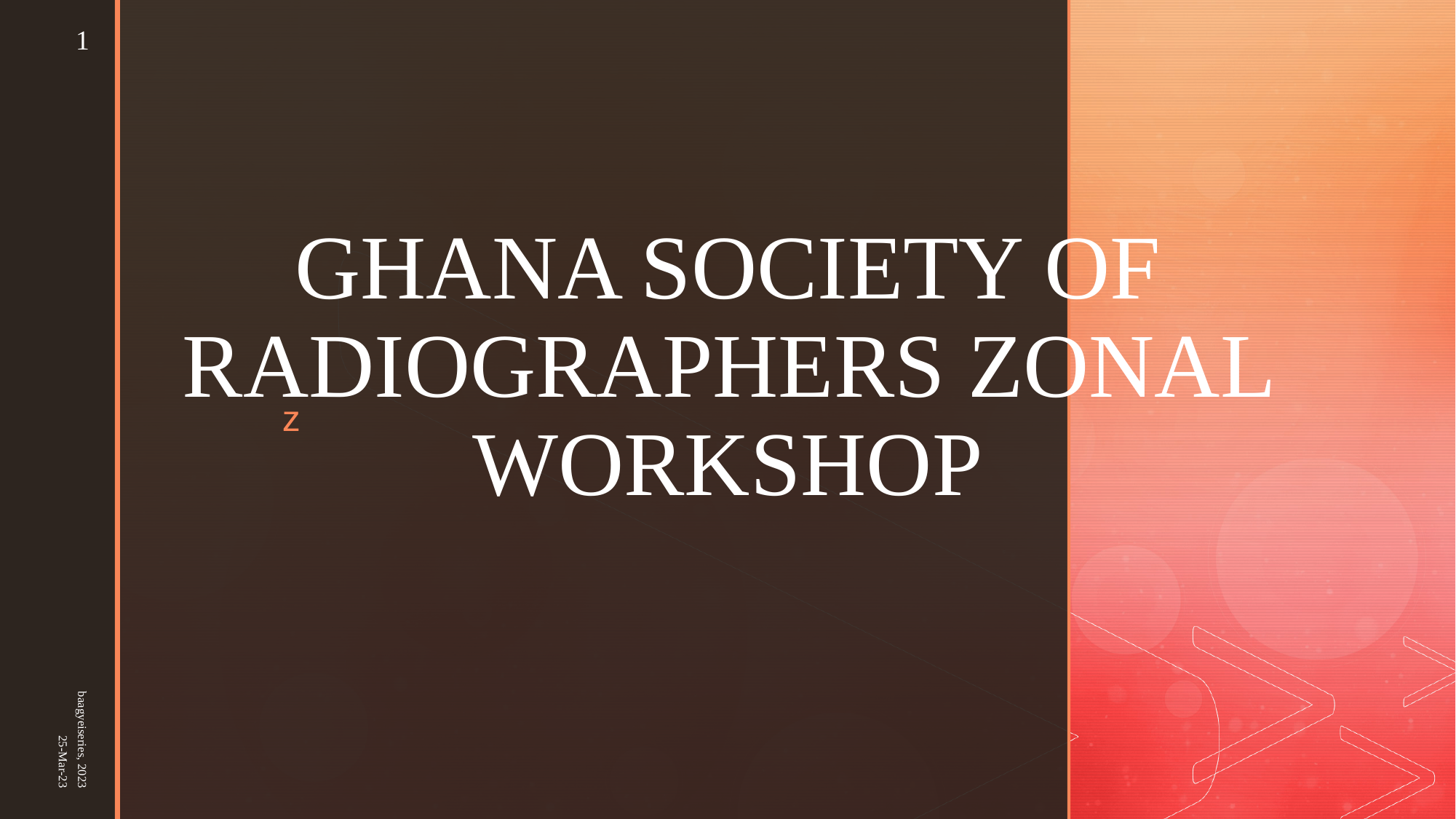

1
# GHANA SOCIETY OF RADIOGRAPHERS ZONAL WORKSHOP
baagyeiseries, 2023
25-Mar-23